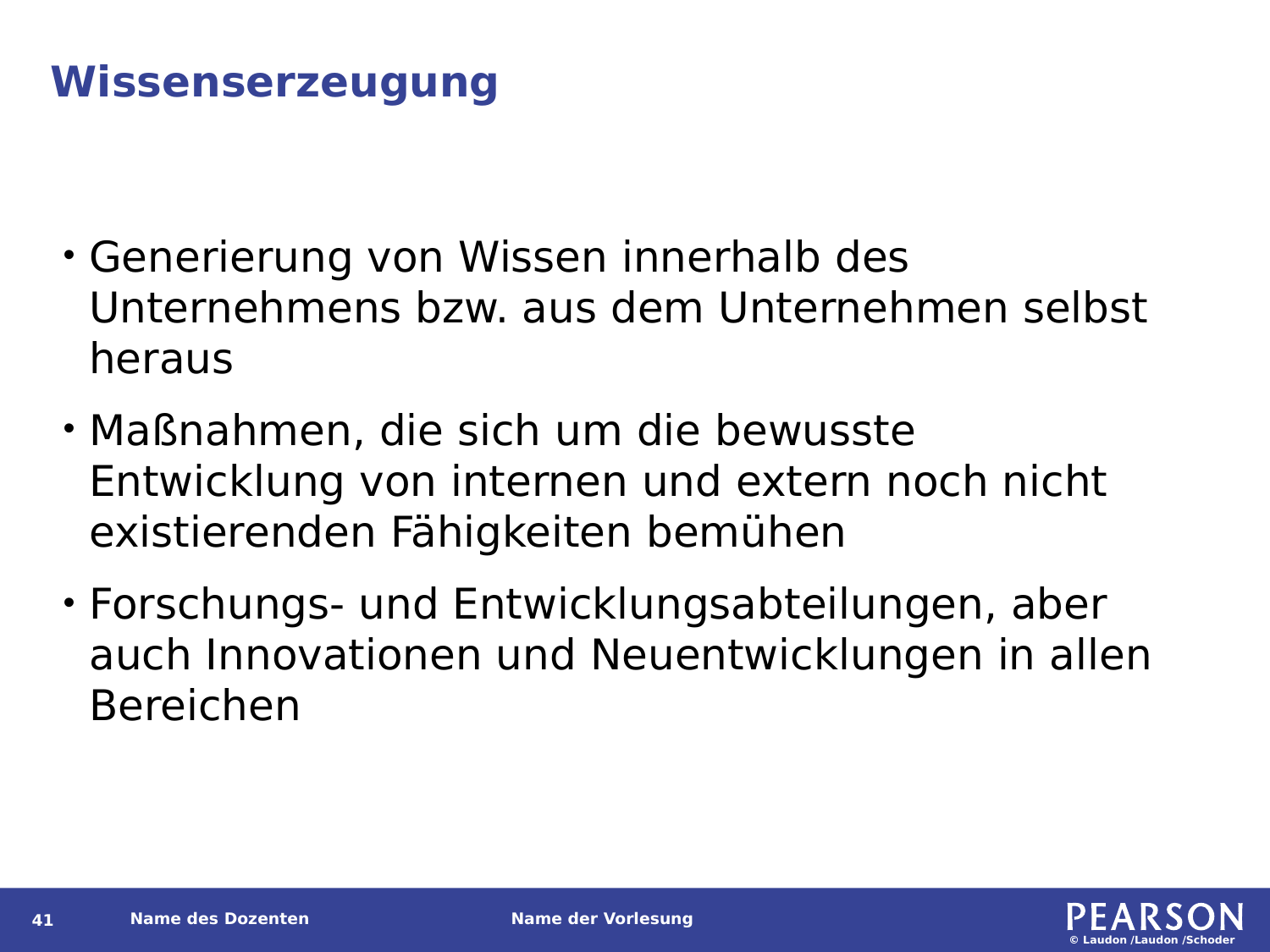

# Wissenserzeugung

Generierung von Wissen innerhalb des Unternehmens bzw. aus dem Unternehmen selbst heraus
Maßnahmen, die sich um die bewusste Entwicklung von internen und extern noch nicht  existierenden Fähigkeiten bemühen
Forschungs- und Entwicklungsabteilungen, aber auch Innovationen und Neuentwicklungen in allen Bereichen
41